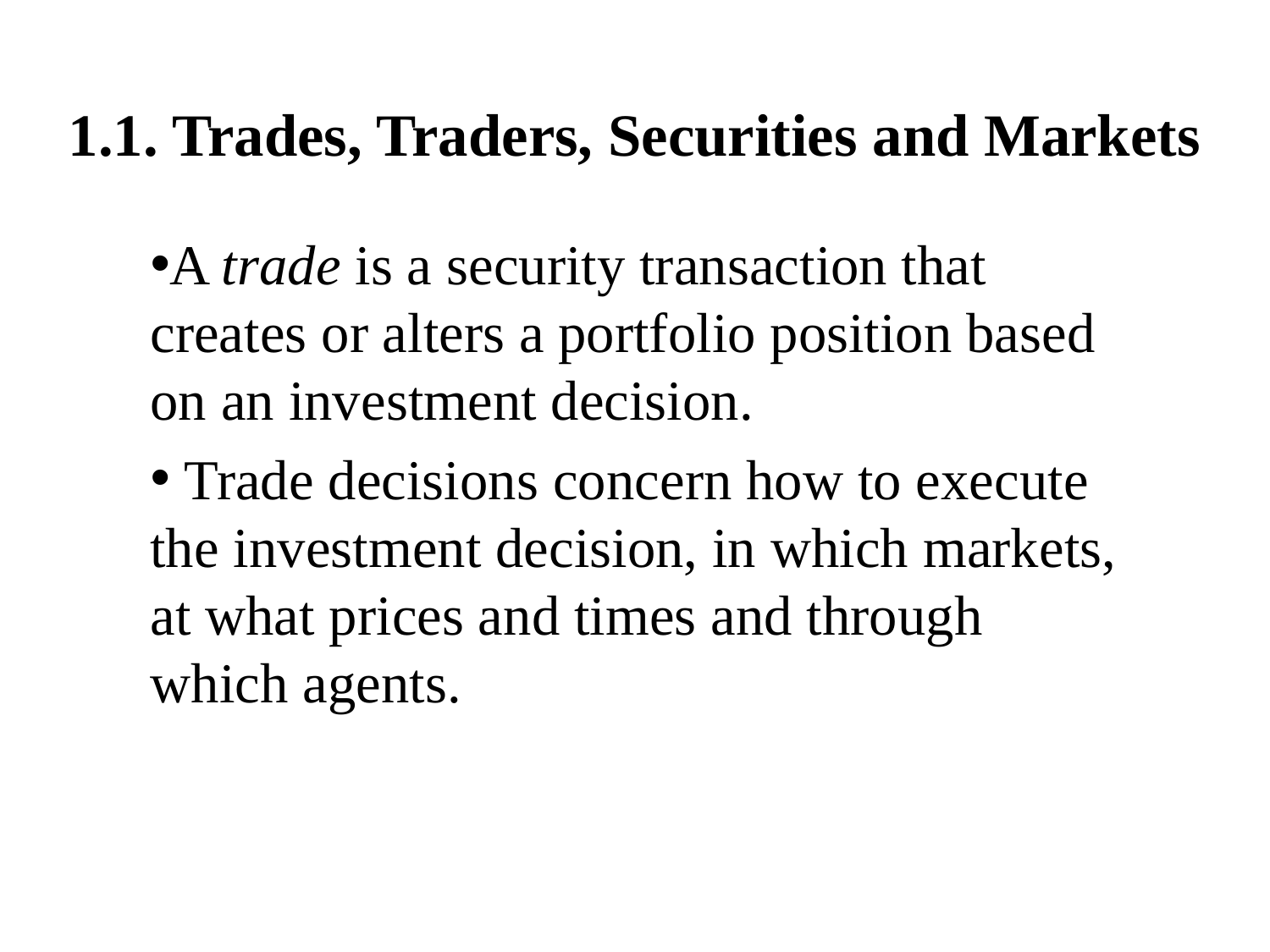

# 1.1. Trades, Traders, Securities and Markets
A trade is a security transaction that creates or alters a portfolio position based on an investment decision.
 Trade decisions concern how to execute the investment decision, in which markets, at what prices and times and through which agents.